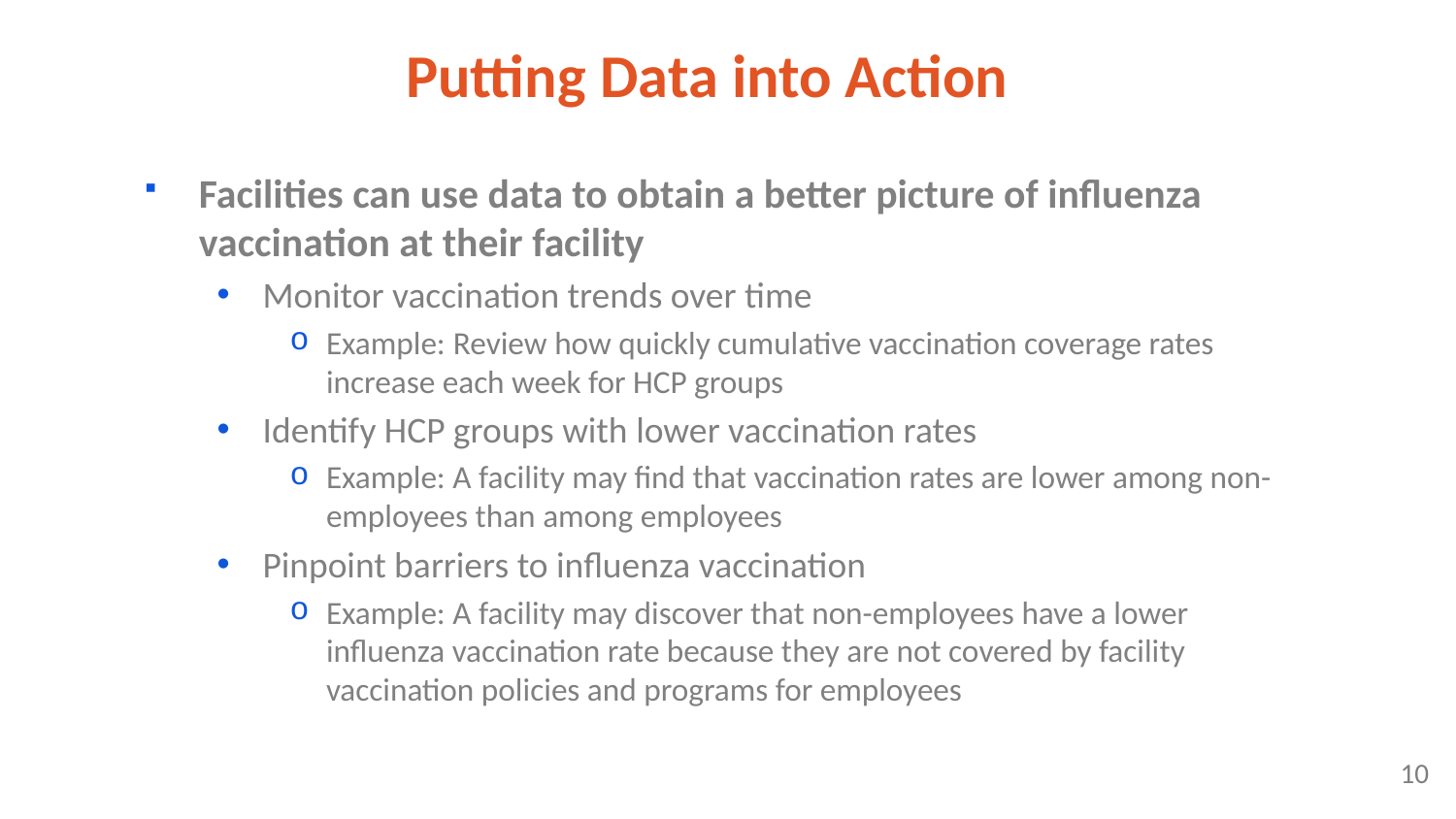

# Putting Data into Action
Facilities can use data to obtain a better picture of influenza vaccination at their facility
Monitor vaccination trends over time
Example: Review how quickly cumulative vaccination coverage rates increase each week for HCP groups
Identify HCP groups with lower vaccination rates
Example: A facility may find that vaccination rates are lower among non-employees than among employees
Pinpoint barriers to influenza vaccination
Example: A facility may discover that non-employees have a lower influenza vaccination rate because they are not covered by facility vaccination policies and programs for employees

10